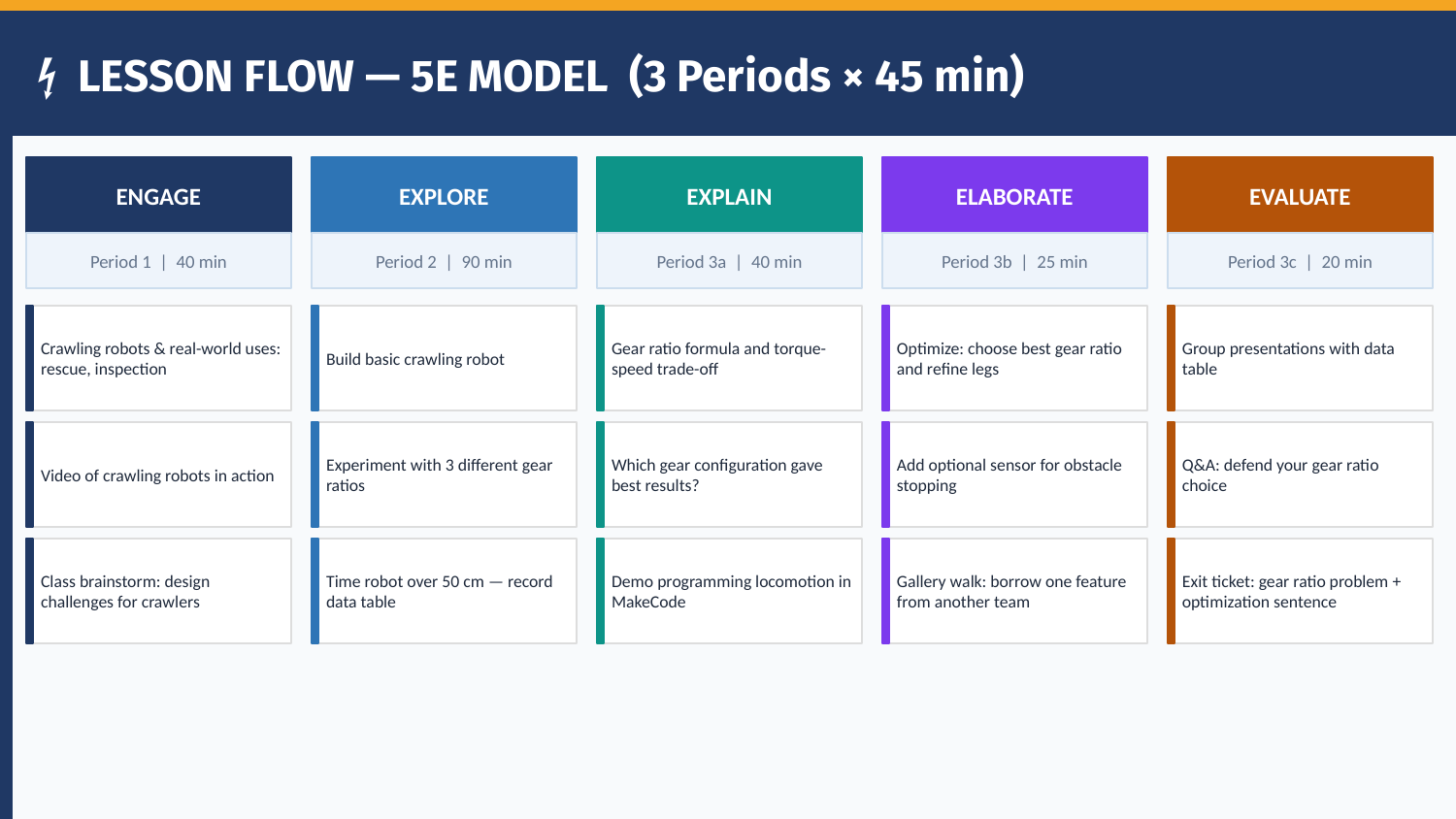

⚡  LESSON FLOW — 5E MODEL  (3 Periods × 45 min)

ENGAGE

EXPLORE

EXPLAIN

ELABORATE

EVALUATE

Period 1  |  40 min

Period 2  |  90 min

Period 3a  |  40 min

Period 3b  |  25 min

Period 3c  |  20 min

Crawling robots & real-world uses: rescue, inspection

Build basic crawling robot

Gear ratio formula and torque-speed trade-off

Optimize: choose best gear ratio and refine legs

Group presentations with data table

Video of crawling robots in action

Experiment with 3 different gear ratios

Which gear configuration gave best results?

Add optional sensor for obstacle stopping

Q&A: defend your gear ratio choice

Class brainstorm: design challenges for crawlers

Time robot over 50 cm — record data table

Demo programming locomotion in MakeCode

Gallery walk: borrow one feature from another team

Exit ticket: gear ratio problem + optimization sentence